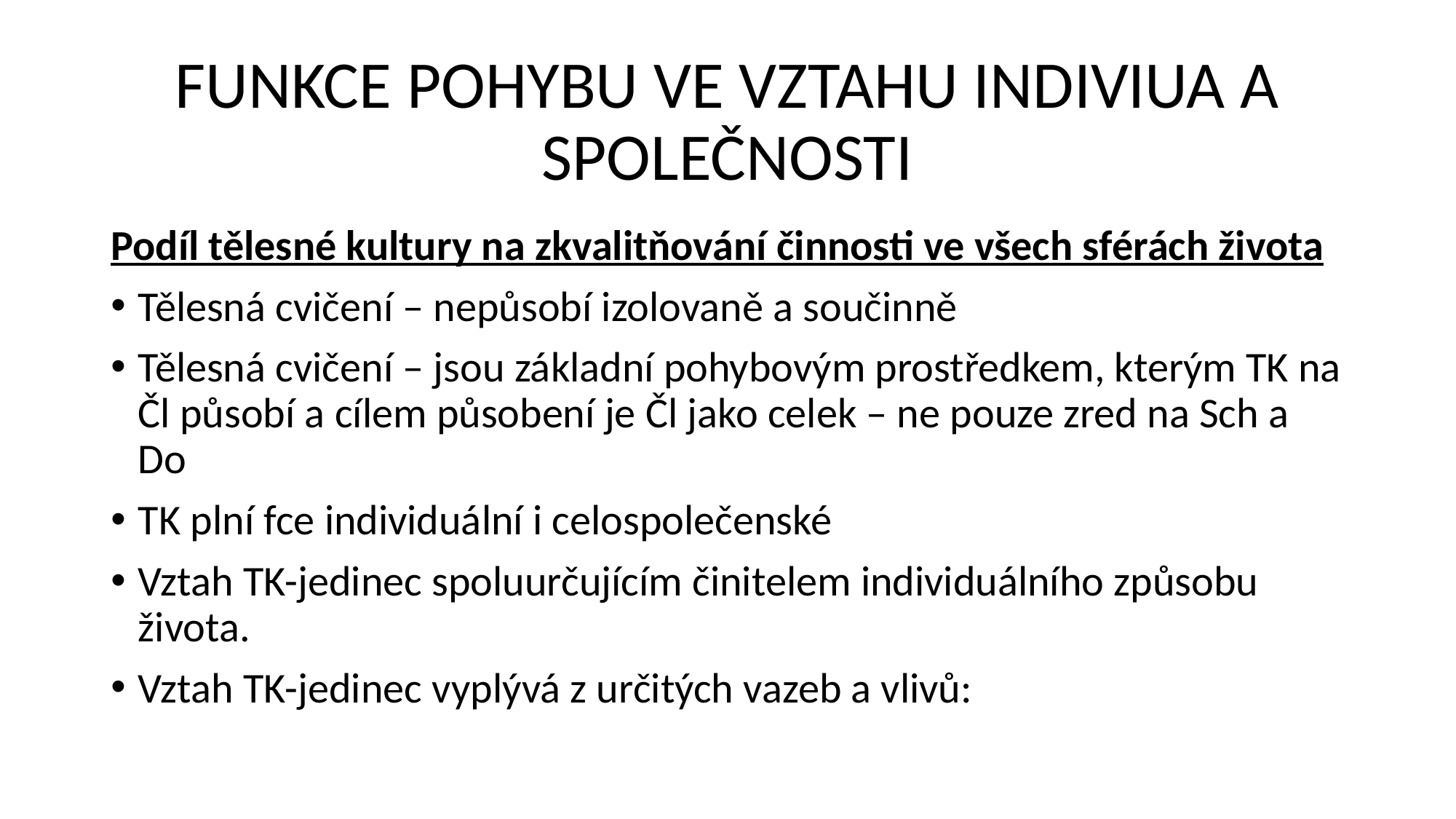

# FUNKCE POHYBU VE VZTAHU INDIVIUA A SPOLEČNOSTI
Podíl tělesné kultury na zkvalitňování činnosti ve všech sférách života
Tělesná cvičení – nepůsobí izolovaně a součinně
Tělesná cvičení – jsou základní pohybovým prostředkem, kterým TK na Čl působí a cílem působení je Čl jako celek – ne pouze zred na Sch a Do
TK plní fce individuální i celospolečenské
Vztah TK-jedinec spoluurčujícím činitelem individuálního způsobu života.
Vztah TK-jedinec vyplývá z určitých vazeb a vlivů: